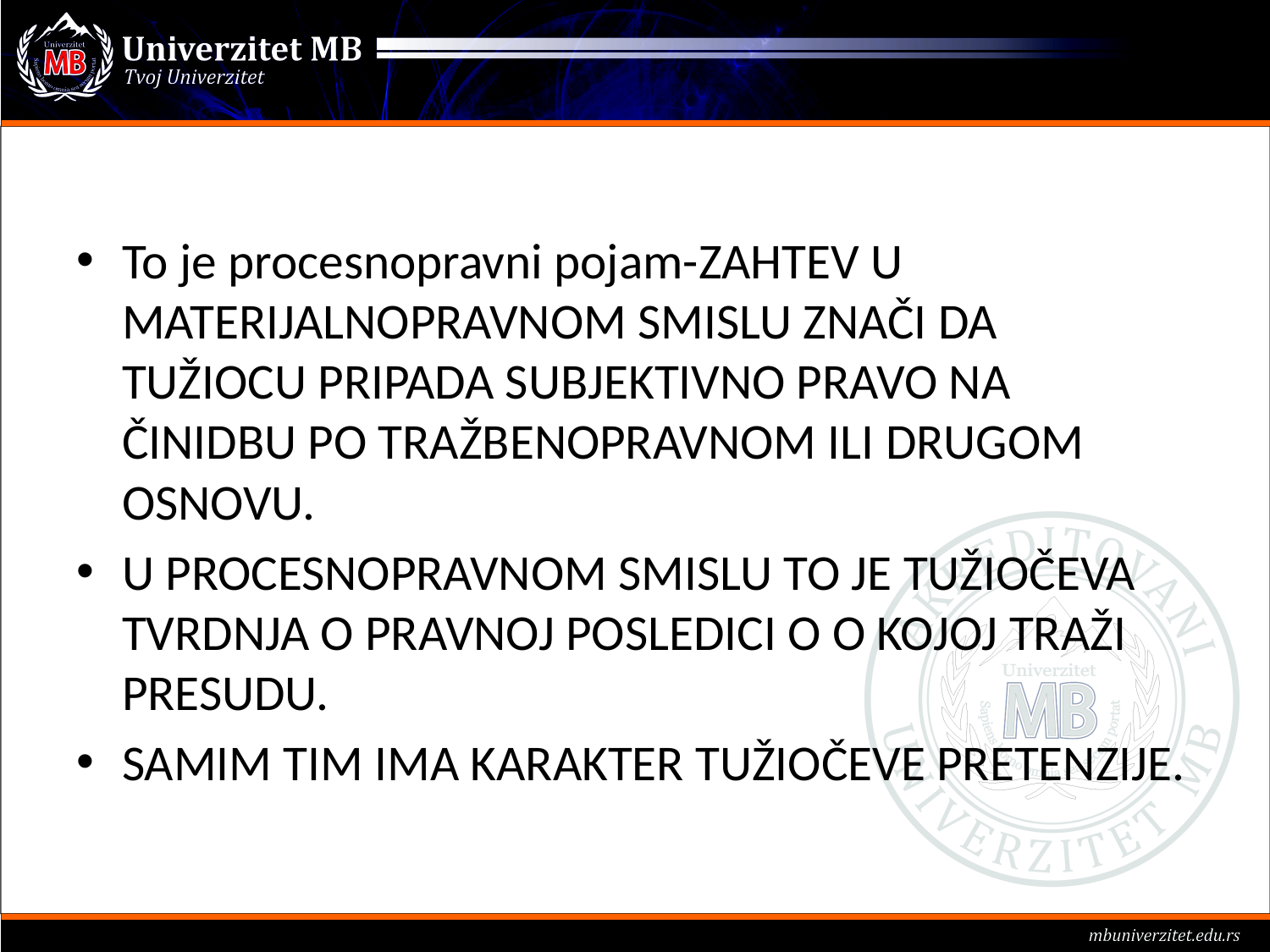

#
To je procesnopravni pojam-ZAHTEV U MATERIJALNOPRAVNOM SMISLU ZNAČI DA TUŽIOCU PRIPADA SUBJEKTIVNO PRAVO NA ČINIDBU PO TRAŽBENOPRAVNOM ILI DRUGOM OSNOVU.
U PROCESNOPRAVNOM SMISLU TO JE TUŽIOČEVA TVRDNJA O PRAVNOJ POSLEDICI O O KOJOJ TRAŽI PRESUDU.
SAMIM TIM IMA KARAKTER TUŽIOČEVE PRETENZIJE.